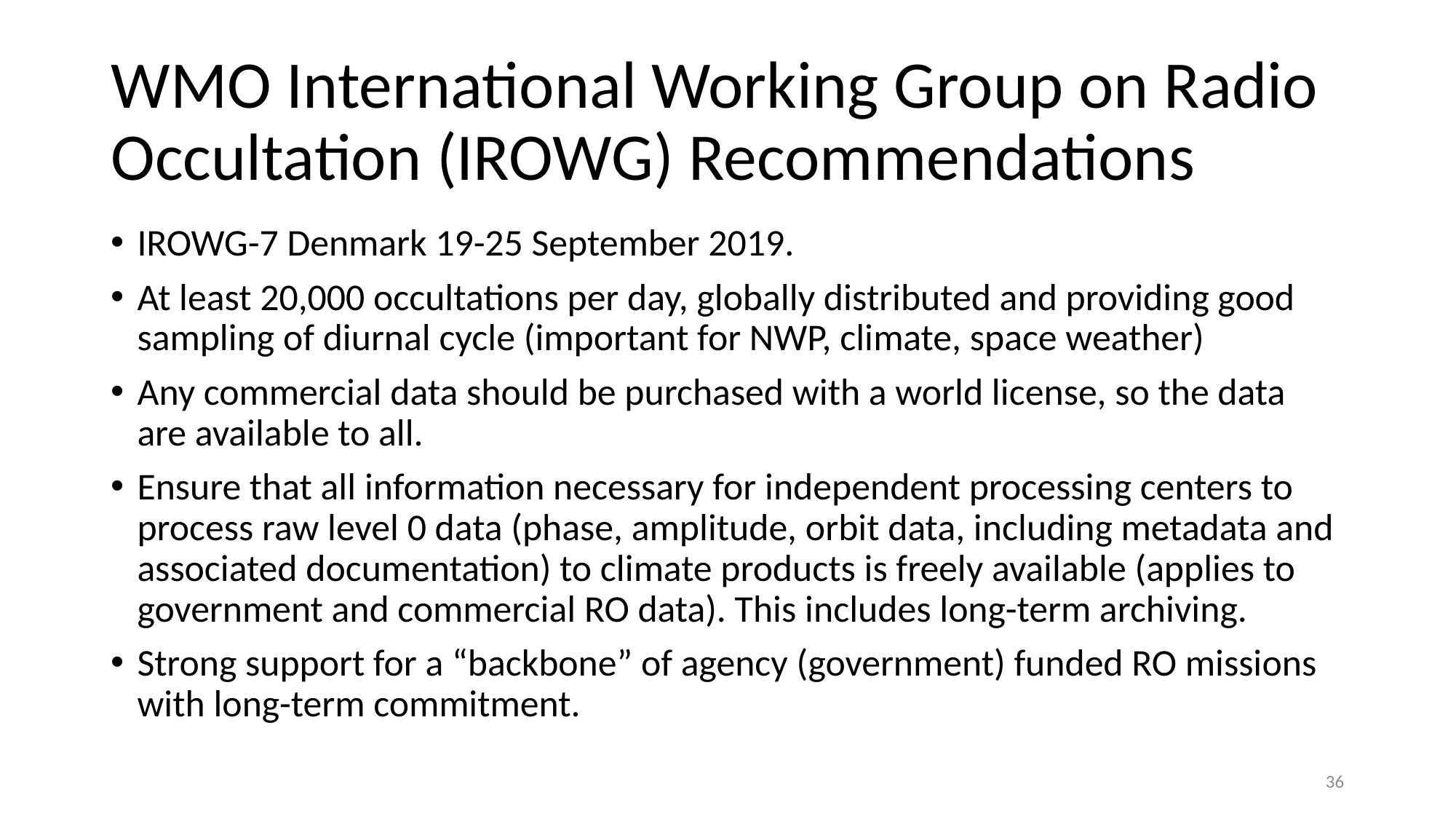

# WMO International Working Group on Radio Occultation (IROWG) Recommendations
IROWG-7 Denmark 19-25 September 2019.
At least 20,000 occultations per day, globally distributed and providing good sampling of diurnal cycle (important for NWP, climate, space weather)
Any commercial data should be purchased with a world license, so the data are available to all.
Ensure that all information necessary for independent processing centers to process raw level 0 data (phase, amplitude, orbit data, including metadata and associated documentation) to climate products is freely available (applies to government and commercial RO data). This includes long-term archiving.
Strong support for a “backbone” of agency (government) funded RO missions with long-term commitment.
36